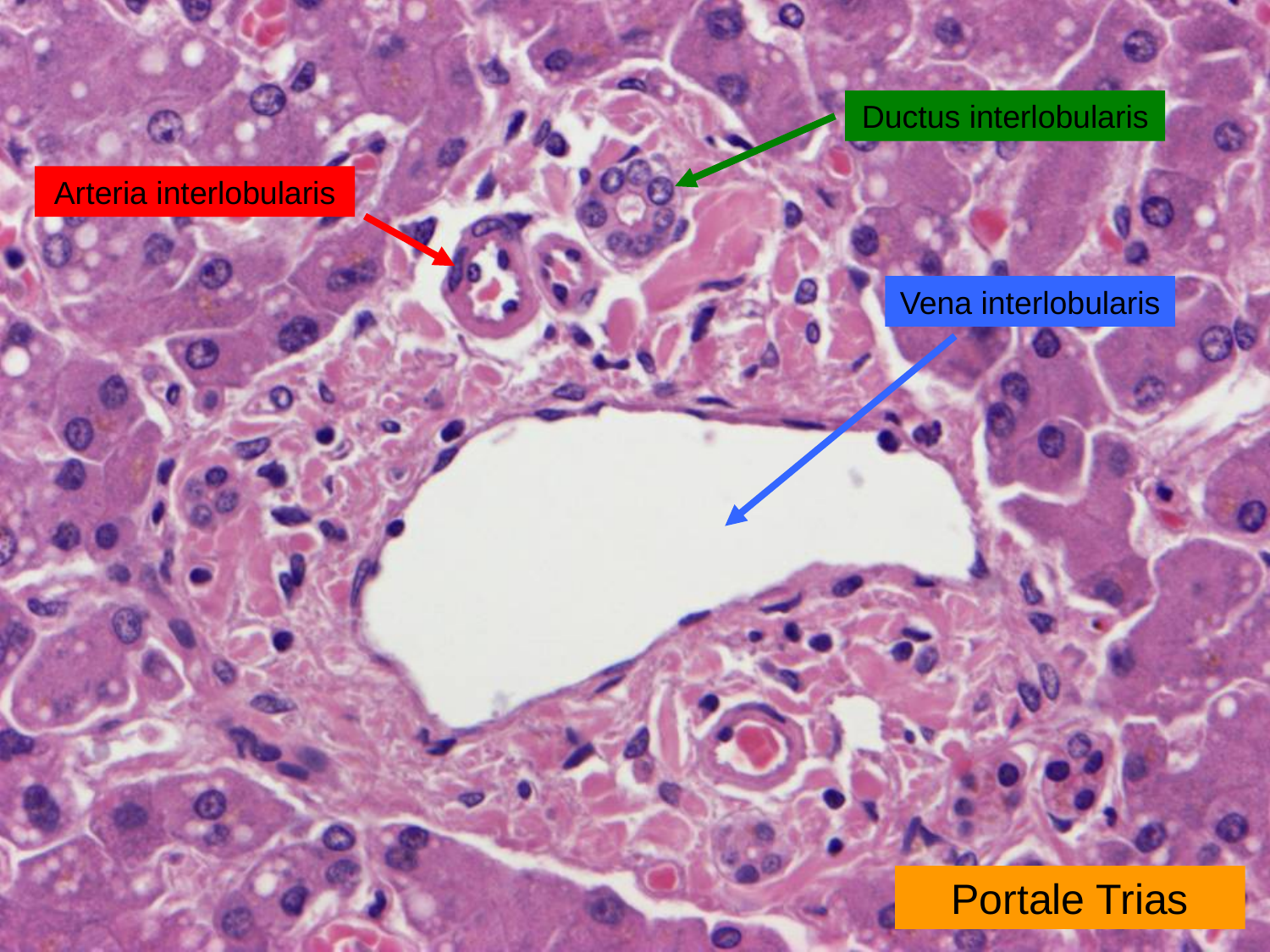

Ductus interlobularis

Arteria interlobularis

Vena interlobularis

Portale Trias